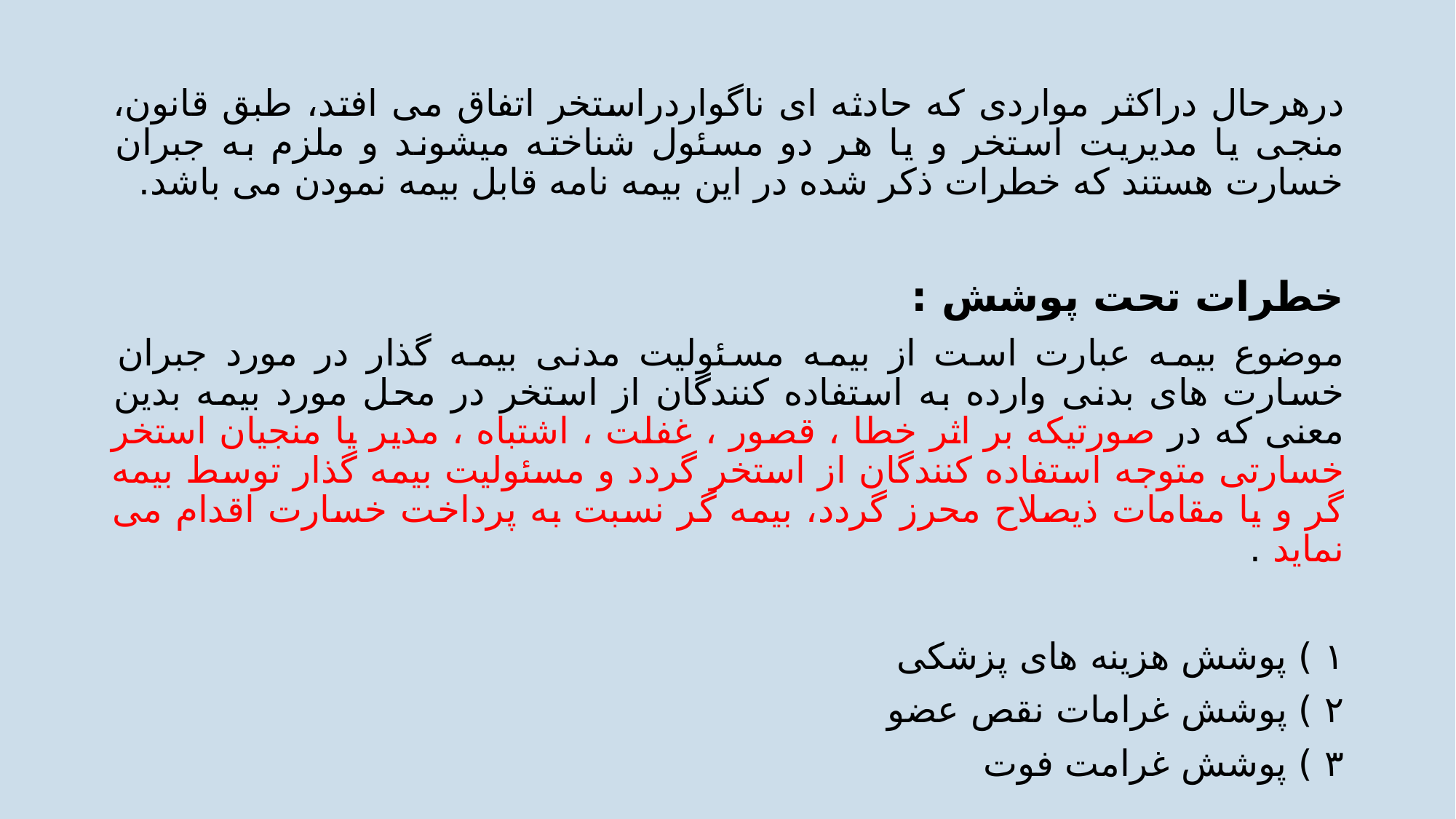

درهرحال دراکثر مواردی که حادثه ای ناگواردراستخر اتفاق می افتد، طبق قانون، منجی یا مدیریت استخر و یا هر دو مسئول شناخته میشوند و ملزم به جبران خسارت هستند که خطرات ذکر شده در این بیمه نامه قابل بیمه نمودن می باشد.

خطرات تحت پوشش :
موضوع بیمه عبارت است از بیمه مسئولیت مدنی بیمه گذار در مورد جبران خسارت های بدنی وارده به استفاده کنندگان از استخر در محل مورد بیمه بدین معنی که در صورتیکه بر اثر خطا ، قصور ، غفلت ، اشتباه ، مدیر یا منجیان استخر خسارتی متوجه استفاده کنندگان از استخر گردد و مسئولیت بیمه گذار توسط بیمه گر و یا مقامات ذیصلاح محرز گردد، بیمه گر نسبت به پرداخت خسارت اقدام می نماید .

۱ ) پوشش هزینه های پزشکی
۲ ) پوشش غرامات نقص عضو
۳ ) پوشش غرامت فوت